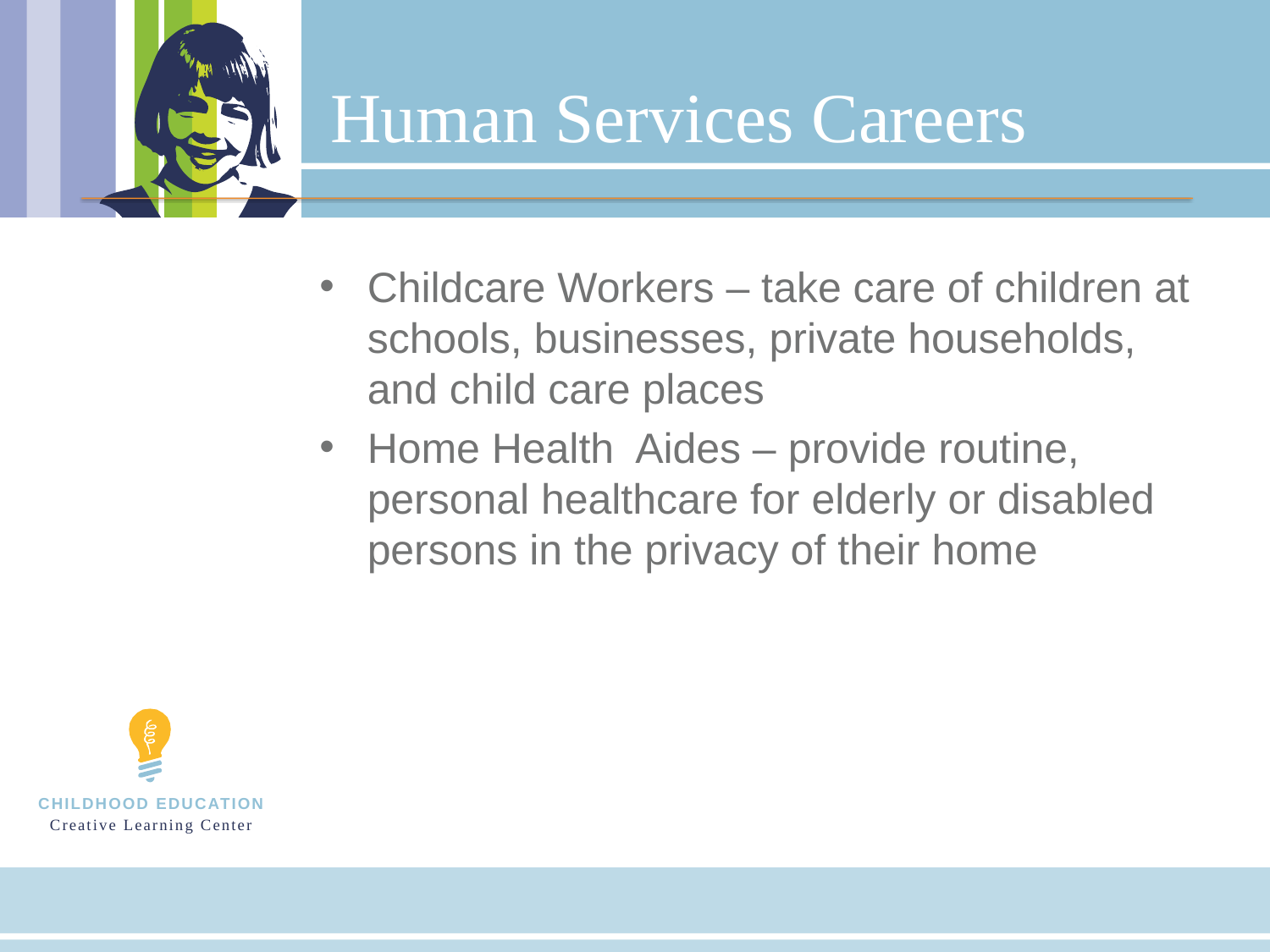

# Human Services Careers
Childcare Workers – take care of children at schools, businesses, private households, and child care places
Home Health  Aides – provide routine, personal healthcare for elderly or disabled persons in the privacy of their home